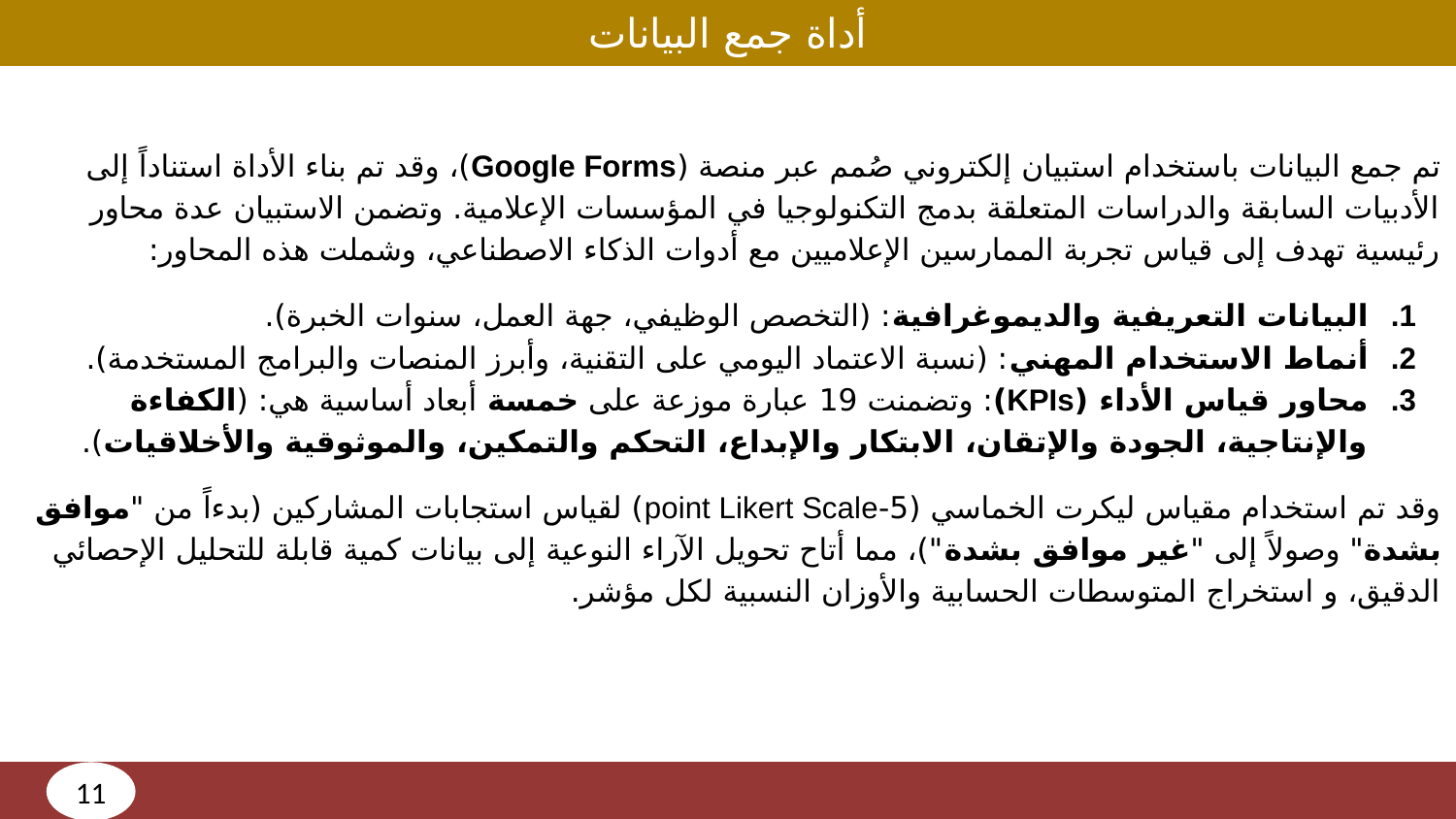

أداة جمع البيانات

تم جمع البيانات باستخدام استبيان إلكتروني صُمم عبر منصة (Google Forms)، وقد تم بناء الأداة استناداً إلى الأدبيات السابقة والدراسات المتعلقة بدمج التكنولوجيا في المؤسسات الإعلامية. وتضمن الاستبيان عدة محاور رئيسية تهدف إلى قياس تجربة الممارسين الإعلاميين مع أدوات الذكاء الاصطناعي، وشملت هذه المحاور:
البيانات التعريفية والديموغرافية: (التخصص الوظيفي، جهة العمل، سنوات الخبرة).
أنماط الاستخدام المهني: (نسبة الاعتماد اليومي على التقنية، وأبرز المنصات والبرامج المستخدمة).
محاور قياس الأداء (KPIs): وتضمنت 19 عبارة موزعة على خمسة أبعاد أساسية هي: (الكفاءة والإنتاجية، الجودة والإتقان، الابتكار والإبداع، التحكم والتمكين، والموثوقية والأخلاقيات).
وقد تم استخدام مقياس ليكرت الخماسي (5-point Likert Scale) لقياس استجابات المشاركين (بدءاً من "موافق بشدة" وصولاً إلى "غير موافق بشدة")، مما أتاح تحويل الآراء النوعية إلى بيانات كمية قابلة للتحليل الإحصائي الدقيق، و استخراج المتوسطات الحسابية والأوزان النسبية لكل مؤشر.

11